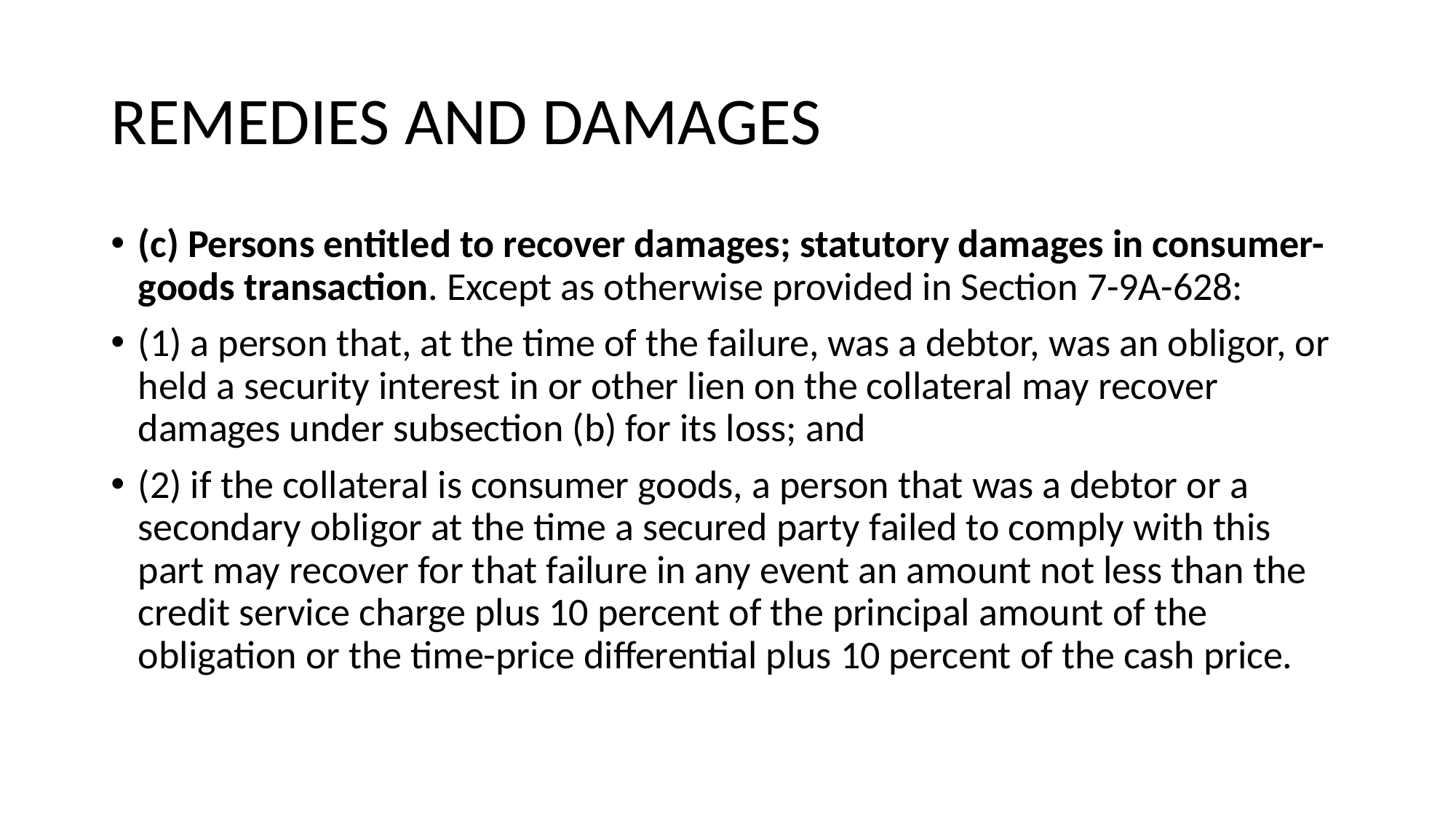

# REMEDIES AND DAMAGES
(c) Persons entitled to recover damages; statutory damages in consumer-goods transaction. Except as otherwise provided in Section 7-9A-628:
(1) a person that, at the time of the failure, was a debtor, was an obligor, or held a security interest in or other lien on the collateral may recover damages under subsection (b) for its loss; and
(2) if the collateral is consumer goods, a person that was a debtor or a secondary obligor at the time a secured party failed to comply with this part may recover for that failure in any event an amount not less than the credit service charge plus 10 percent of the principal amount of the obligation or the time-price differential plus 10 percent of the cash price.